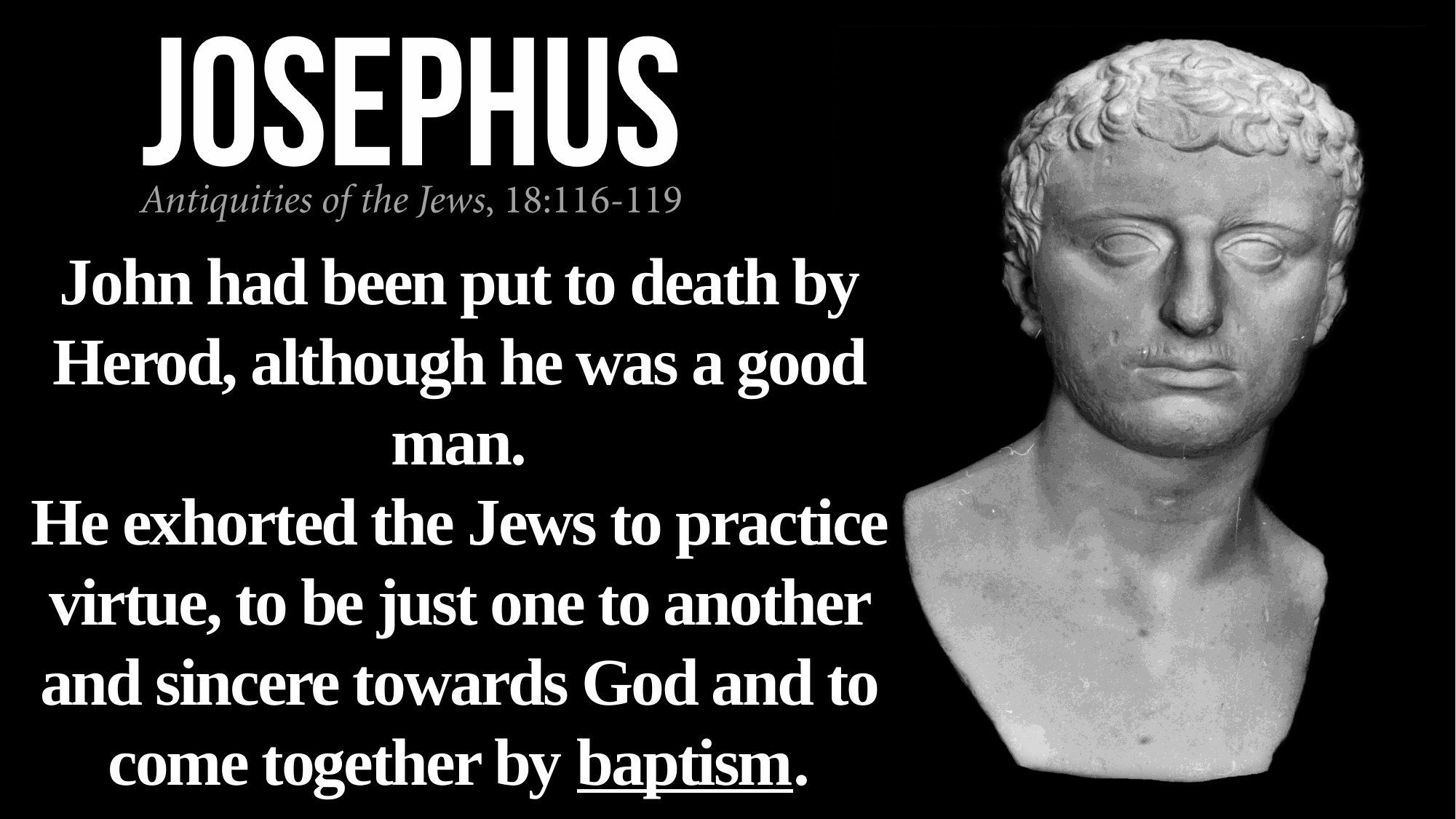

John had been put to death by Herod, although he was a good man.
He exhorted the Jews to practice virtue, to be just one to another and sincere towards God and to come together by baptism.